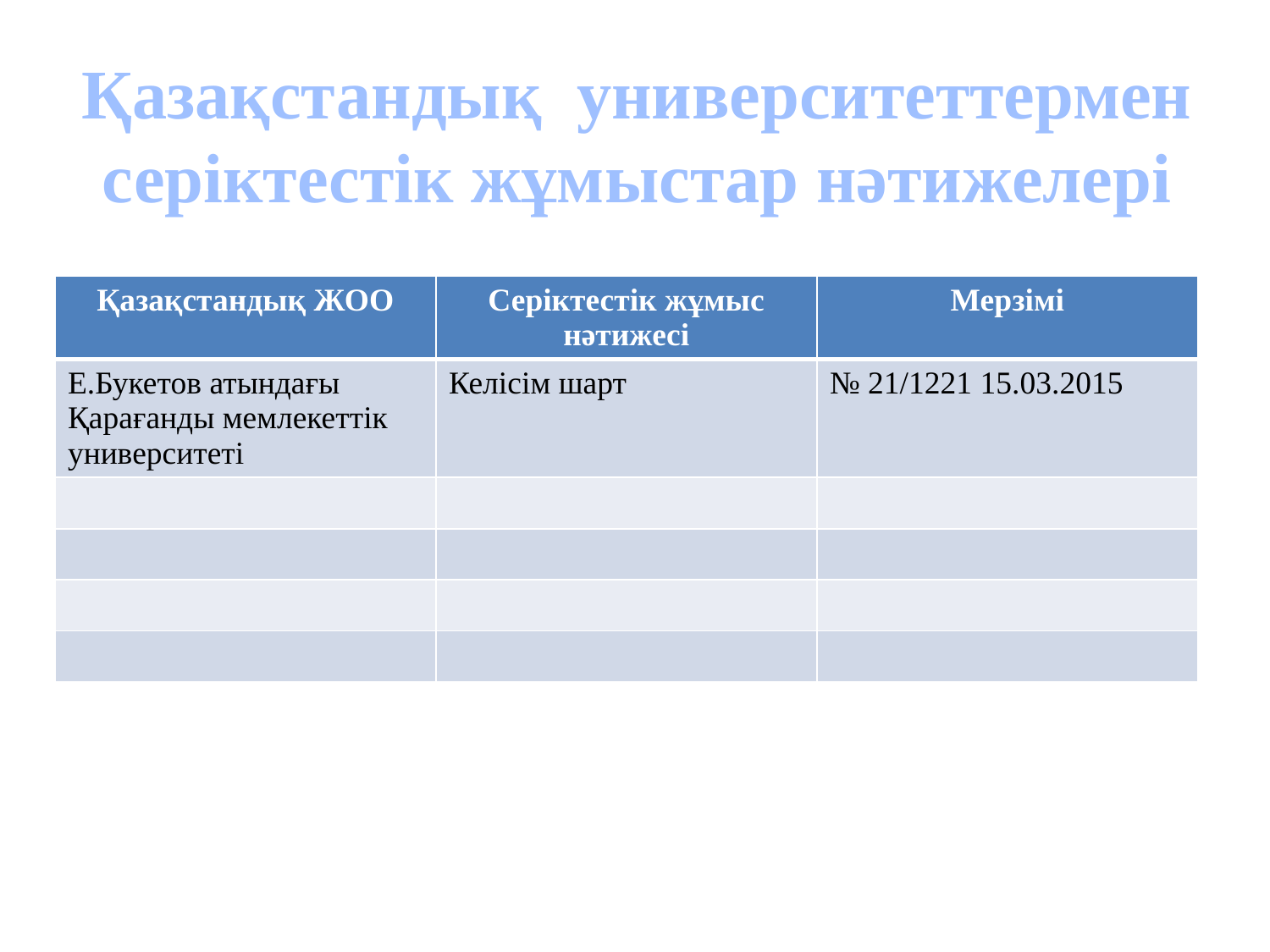

# Қазақстандық  университеттермен серіктестік жұмыстар нәтижелері
| Қазақстандық ЖОО | Серіктестік жұмыс нәтижесі | Мерзімі |
| --- | --- | --- |
| Е.Букетов атындағы Қарағанды мемлекеттік университеті | Келісім шарт | № 21/1221 15.03.2015 |
|  |  |  |
|  |  |  |
|  |  |  |
|  |  |  |